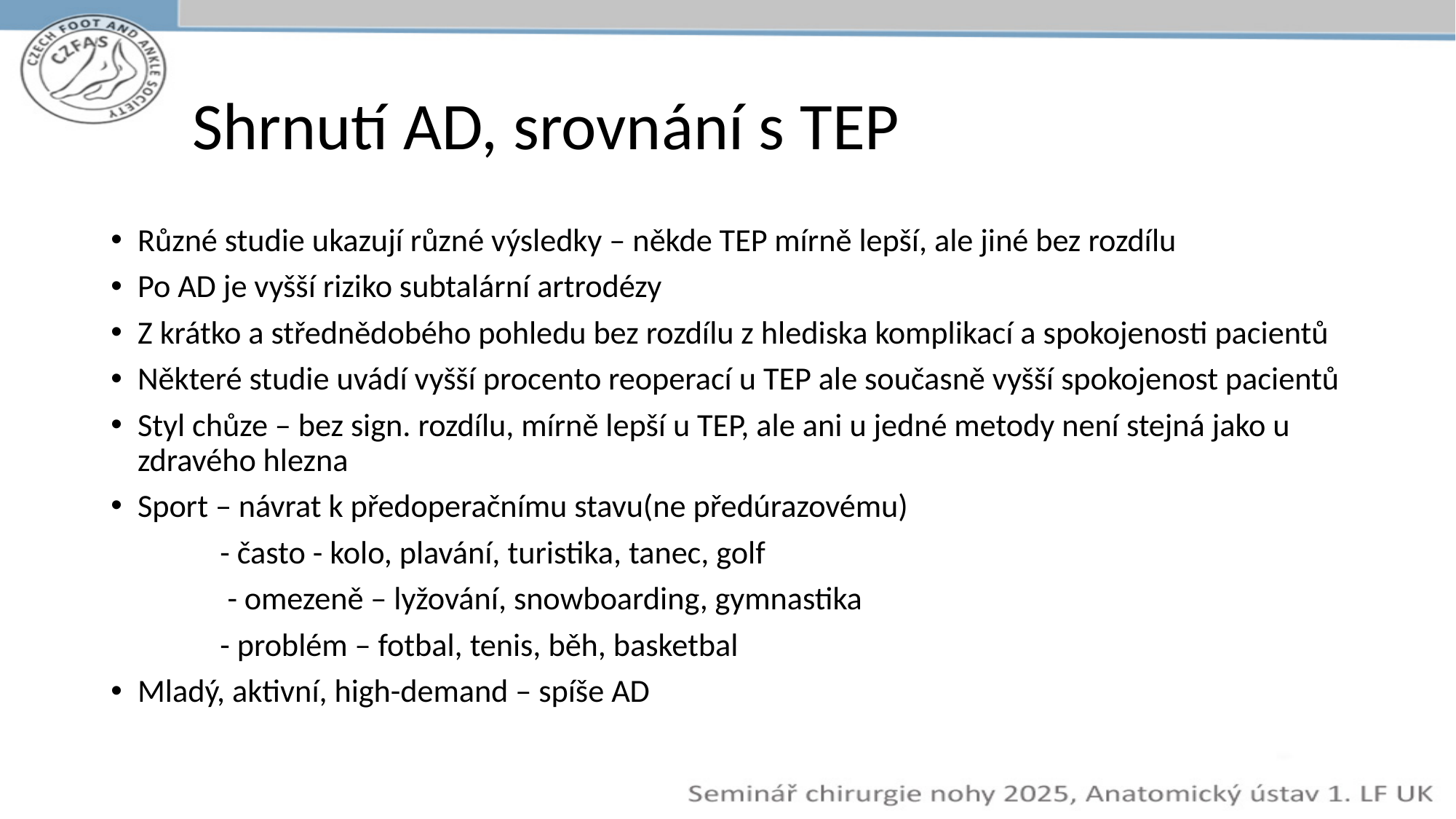

# Shrnutí AD, srovnání s TEP
Různé studie ukazují různé výsledky – někde TEP mírně lepší, ale jiné bez rozdílu
Po AD je vyšší riziko subtalární artrodézy
Z krátko a střednědobého pohledu bez rozdílu z hlediska komplikací a spokojenosti pacientů
Některé studie uvádí vyšší procento reoperací u TEP ale současně vyšší spokojenost pacientů
Styl chůze – bez sign. rozdílu, mírně lepší u TEP, ale ani u jedné metody není stejná jako u zdravého hlezna
Sport – návrat k předoperačnímu stavu(ne předúrazovému)
               - často - kolo, plavání, turistika, tanec, golf
                - omezeně – lyžování, snowboarding, gymnastika
               - problém – fotbal, tenis, běh, basketbal
Mladý, aktivní, high-demand – spíše AD